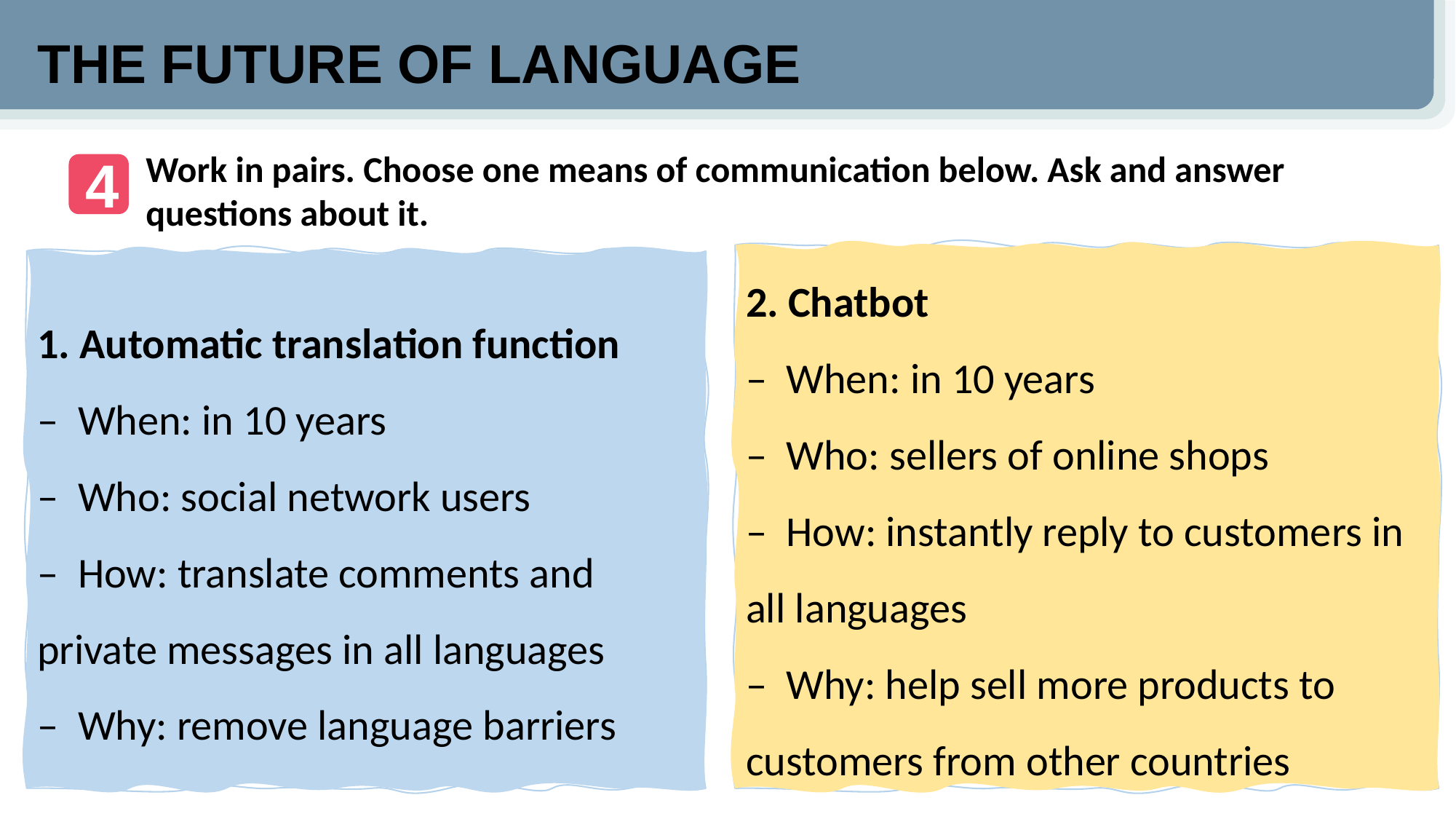

THE FUTURE OF LANGUAGE
Work in pairs. Choose one means of communication below. Ask and answer questions about it.
4

2. Chatbot
–  When: in 10 years
–  Who: sellers of online shops
–  How: instantly reply to customers in all languages
–  Why: help sell more products to customers from other countries
1. Automatic translation function
–  When: in 10 years
–  Who: social network users
–  How: translate comments and private messages in all languages
–  Why: remove language barriers